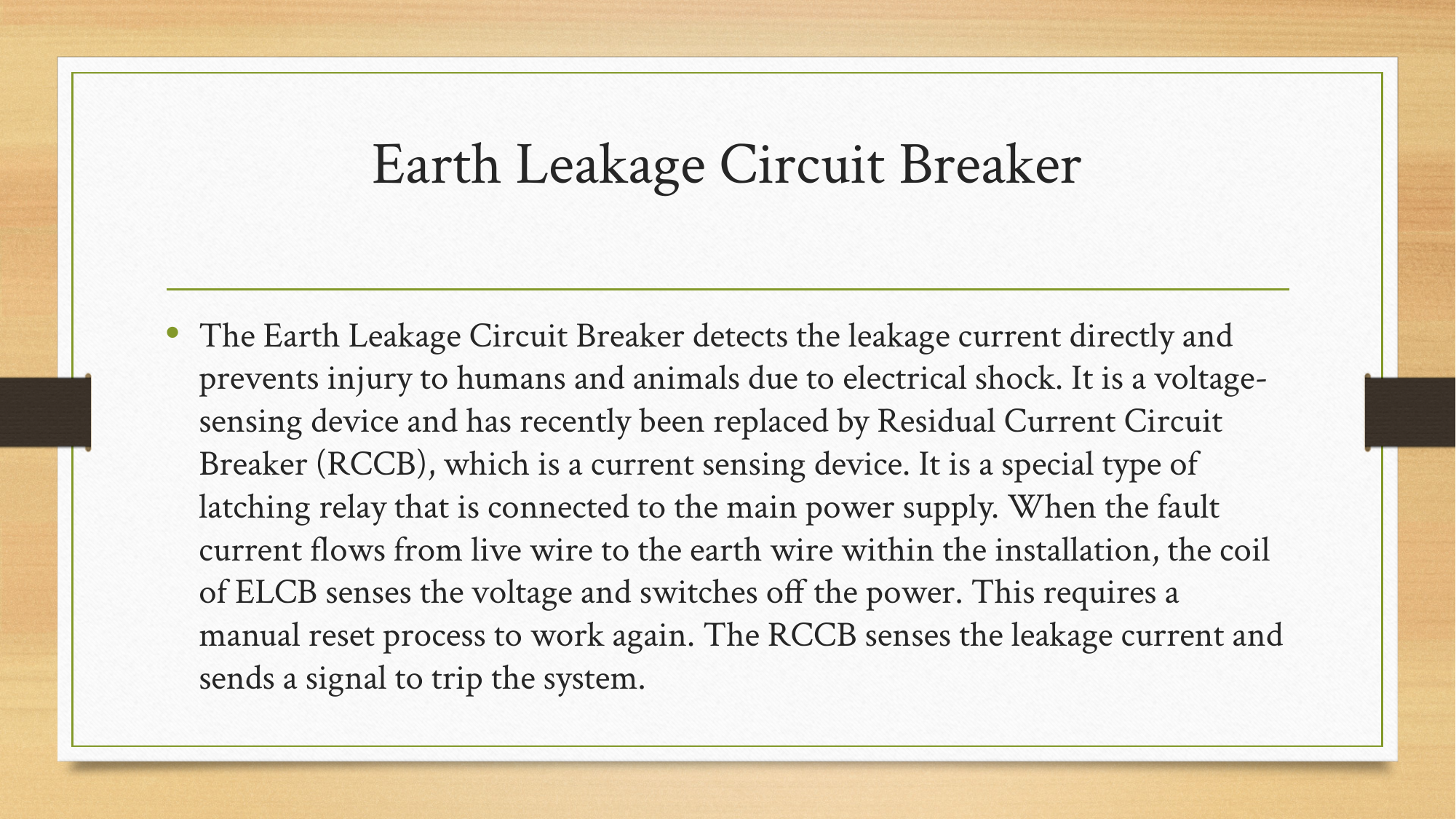

# Earth Leakage Circuit Breaker
The Earth Leakage Circuit Breaker detects the leakage current directly and prevents injury to humans and animals due to electrical shock. It is a voltage-sensing device and has recently been replaced by Residual Current Circuit Breaker (RCCB), which is a current sensing device. It is a special type of latching relay that is connected to the main power supply. When the fault current flows from live wire to the earth wire within the installation, the coil of ELCB senses the voltage and switches off the power. This requires a manual reset process to work again. The RCCB senses the leakage current and sends a signal to trip the system.